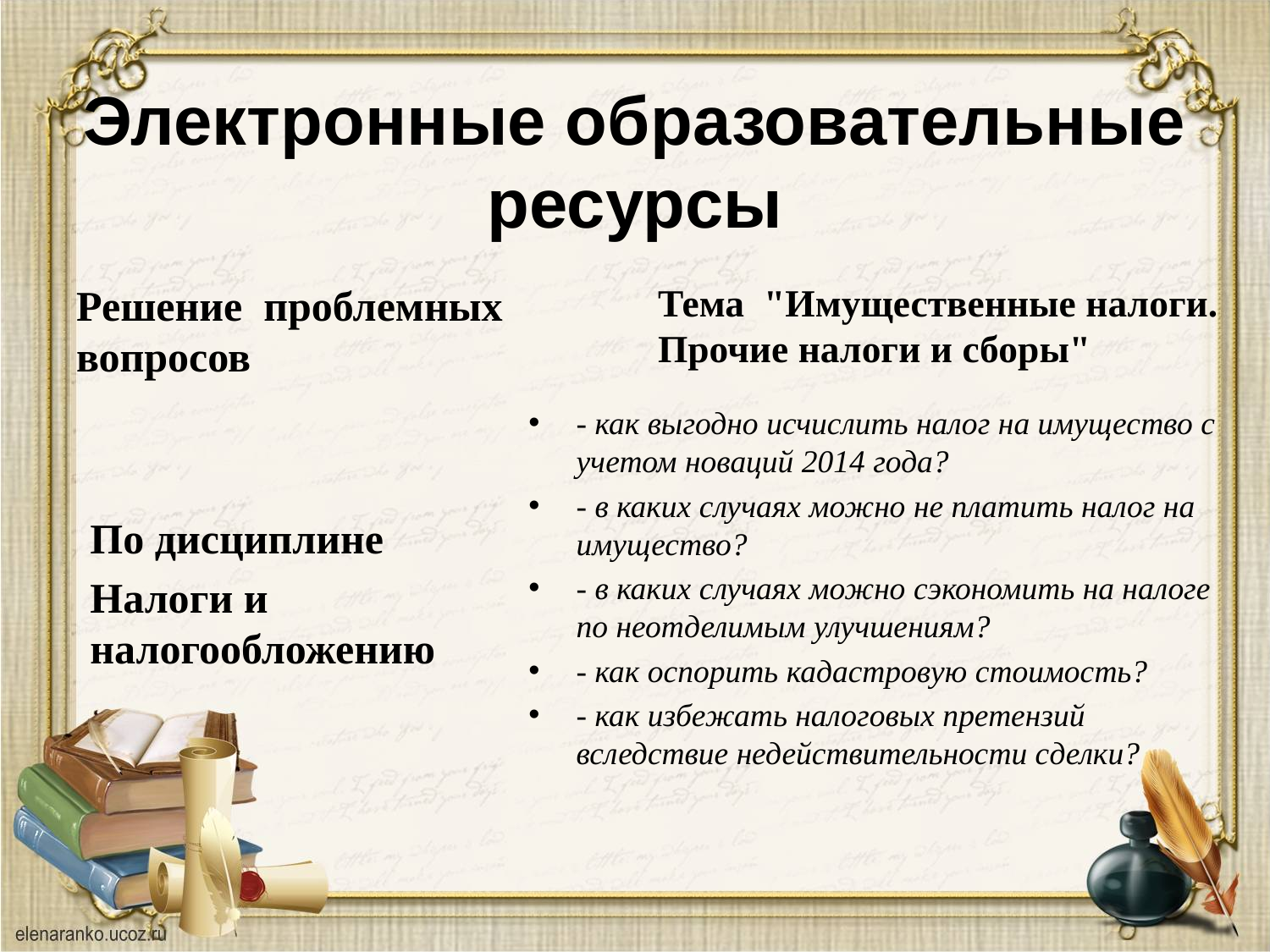

# Электронные образовательные ресурсы
Решение  проблемных вопросов
Тема  "Имущественные налоги. Прочие налоги и сборы"
- как выгодно исчислить налог на имущество с учетом новаций 2014 года?
- в каких случаях можно не платить налог на имущество?
- в каких случаях можно сэкономить на налоге по неотделимым улучшениям?
- как оспорить кадастровую стоимость?
- как избежать налоговых претензий вследствие недействительности сделки?

	По дисциплине
	Налоги и налогообложению